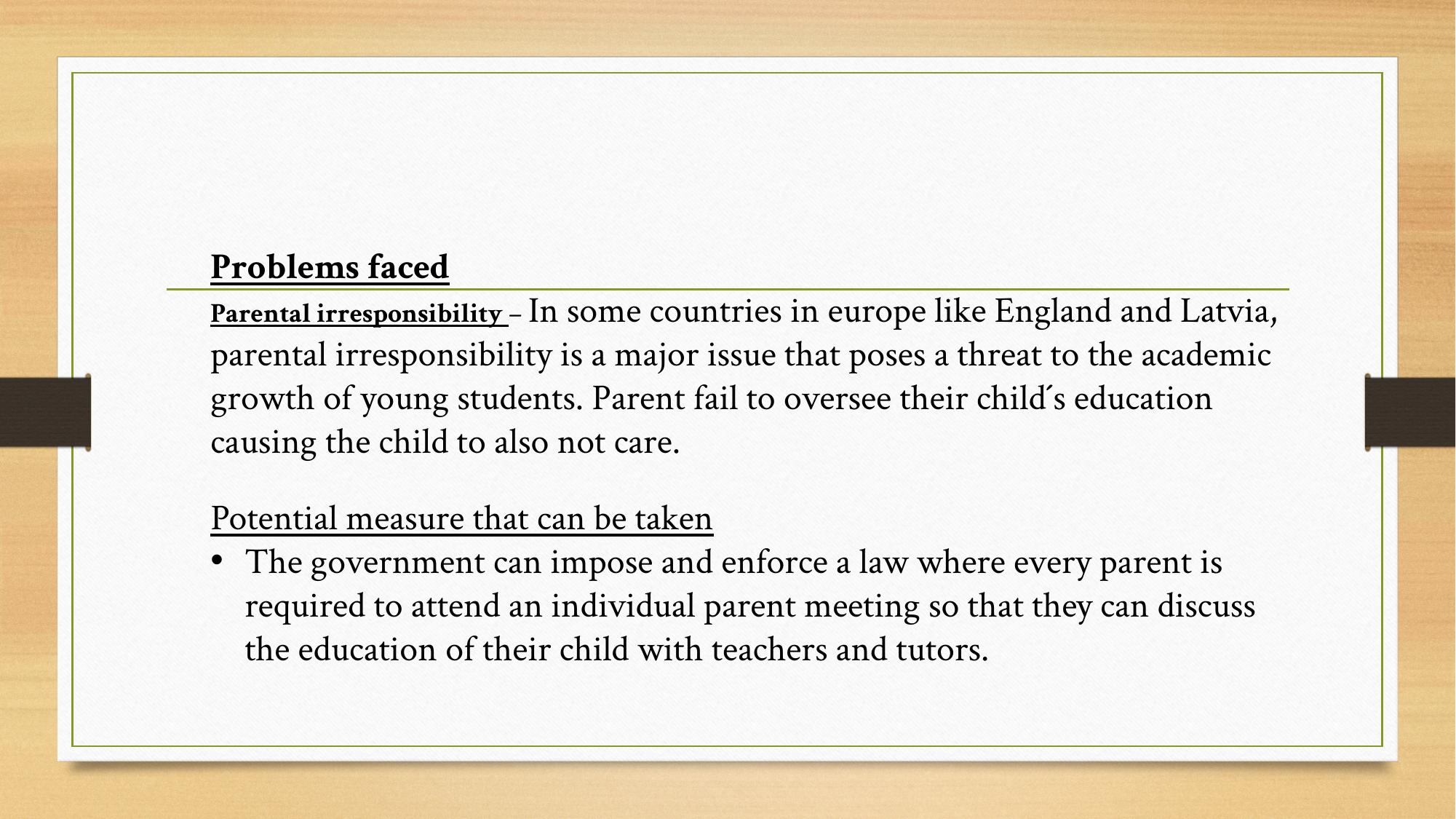

Problems faced
Parental irresponsibility – In some countries in europe like England and Latvia, parental irresponsibility is a major issue that poses a threat to the academic growth of young students. Parent fail to oversee their child´s education causing the child to also not care.

Potential measure that can be taken
The government can impose and enforce a law where every parent is required to attend an individual parent meeting so that they can discuss the education of their child with teachers and tutors.